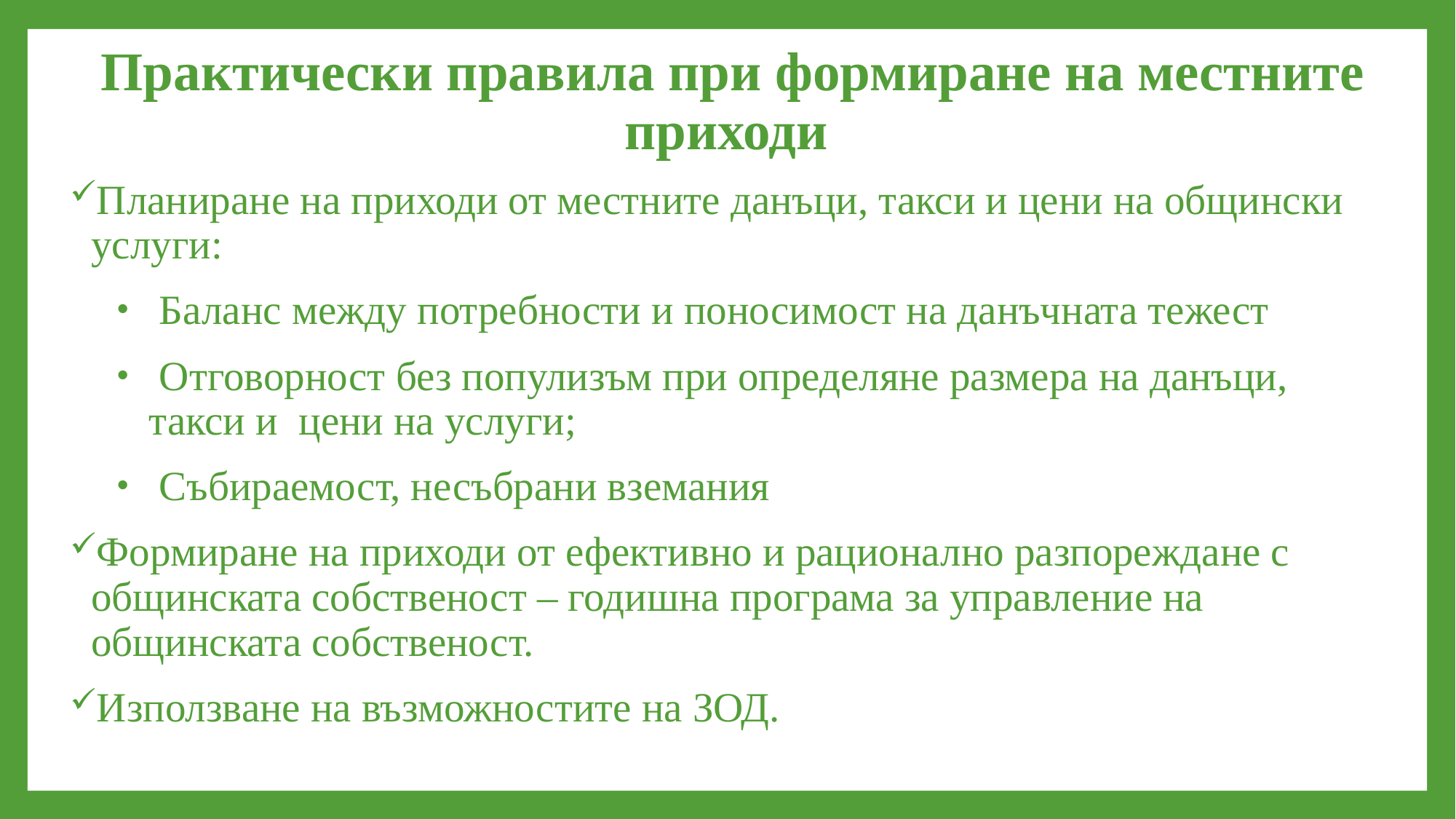

# Практически правила при формиране на местните приходи
Планиране на приходи от местните данъци, такси и цени на общински услуги:
 Баланс между потребности и поносимост на данъчната тежест
 Отговорност без популизъм при определяне размера на данъци, такси и  цени на услуги;
 Събираемост, несъбрани вземания
Формиране на приходи от ефективно и рационално разпореждане с общинската собственост – годишна програма за управление на общинската собственост.
Използване на възможностите на ЗОД.